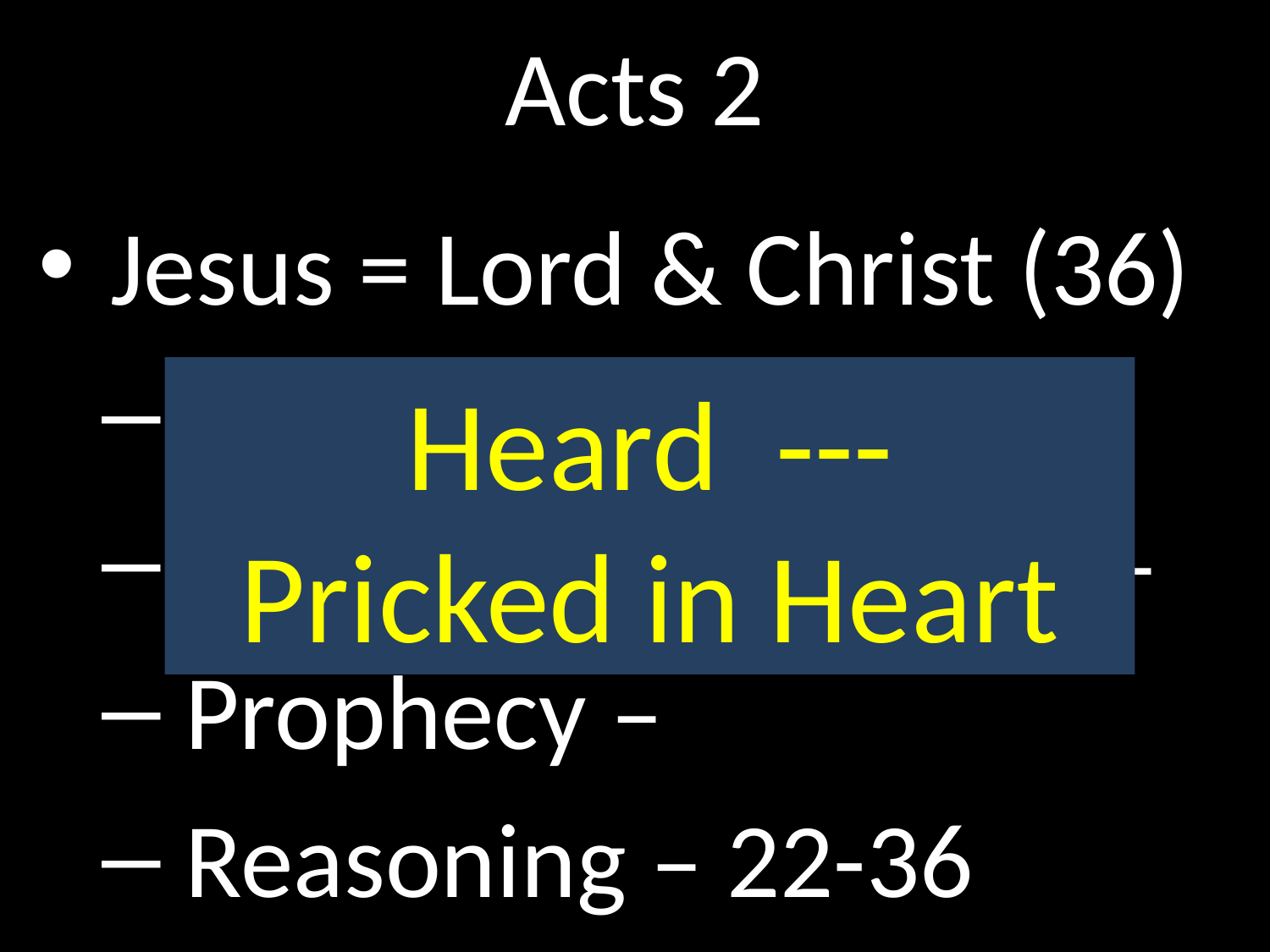

# Acts 2
GOD
 Jesus = Lord & Christ (36)
 Tongues – 1-13
 raised from the dead –
 Prophecy –
 Reasoning – 22-36

GOD
Heard  ---
Pricked in Heart